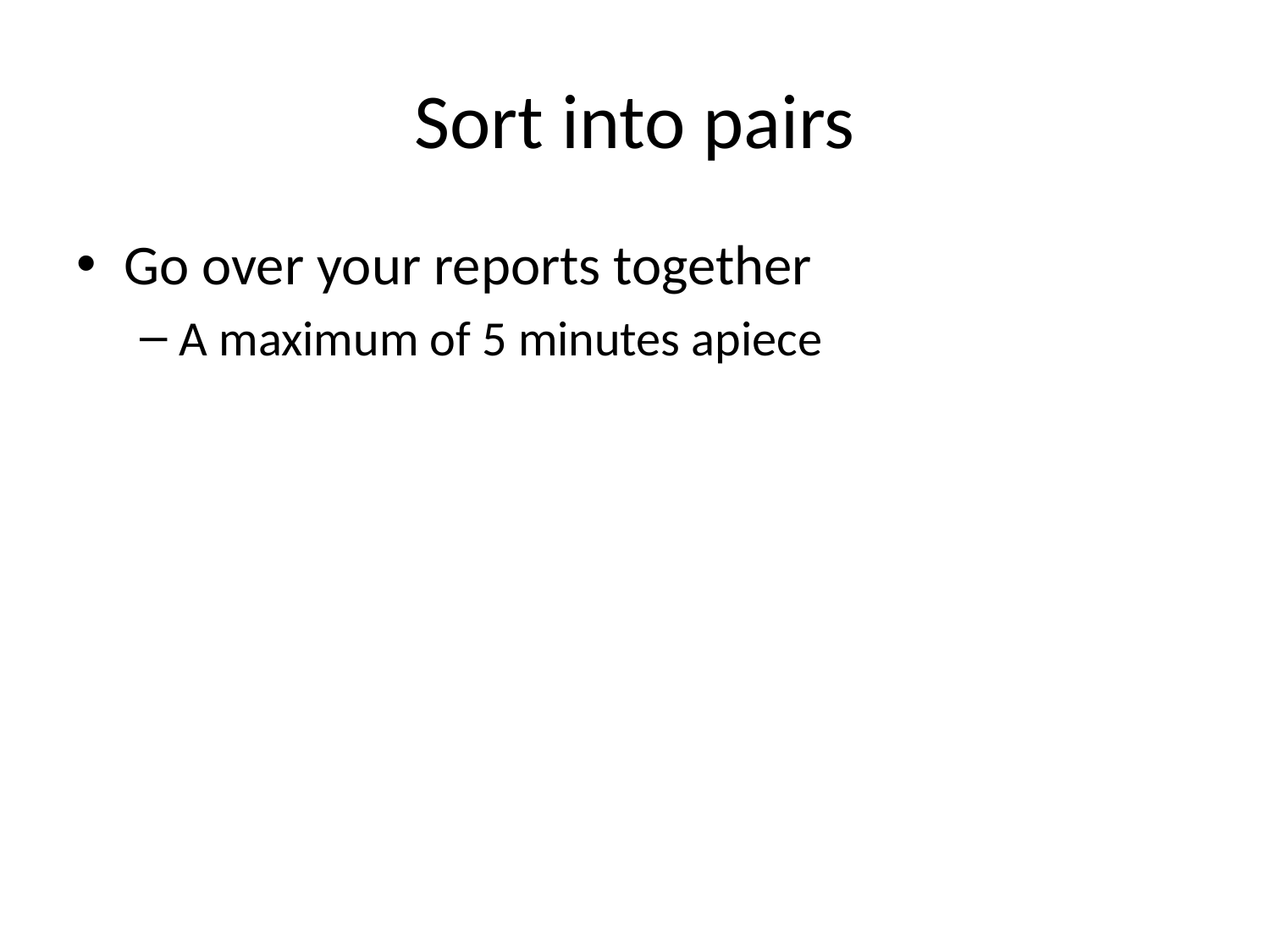

# Sort into pairs
Go over your reports together
A maximum of 5 minutes apiece